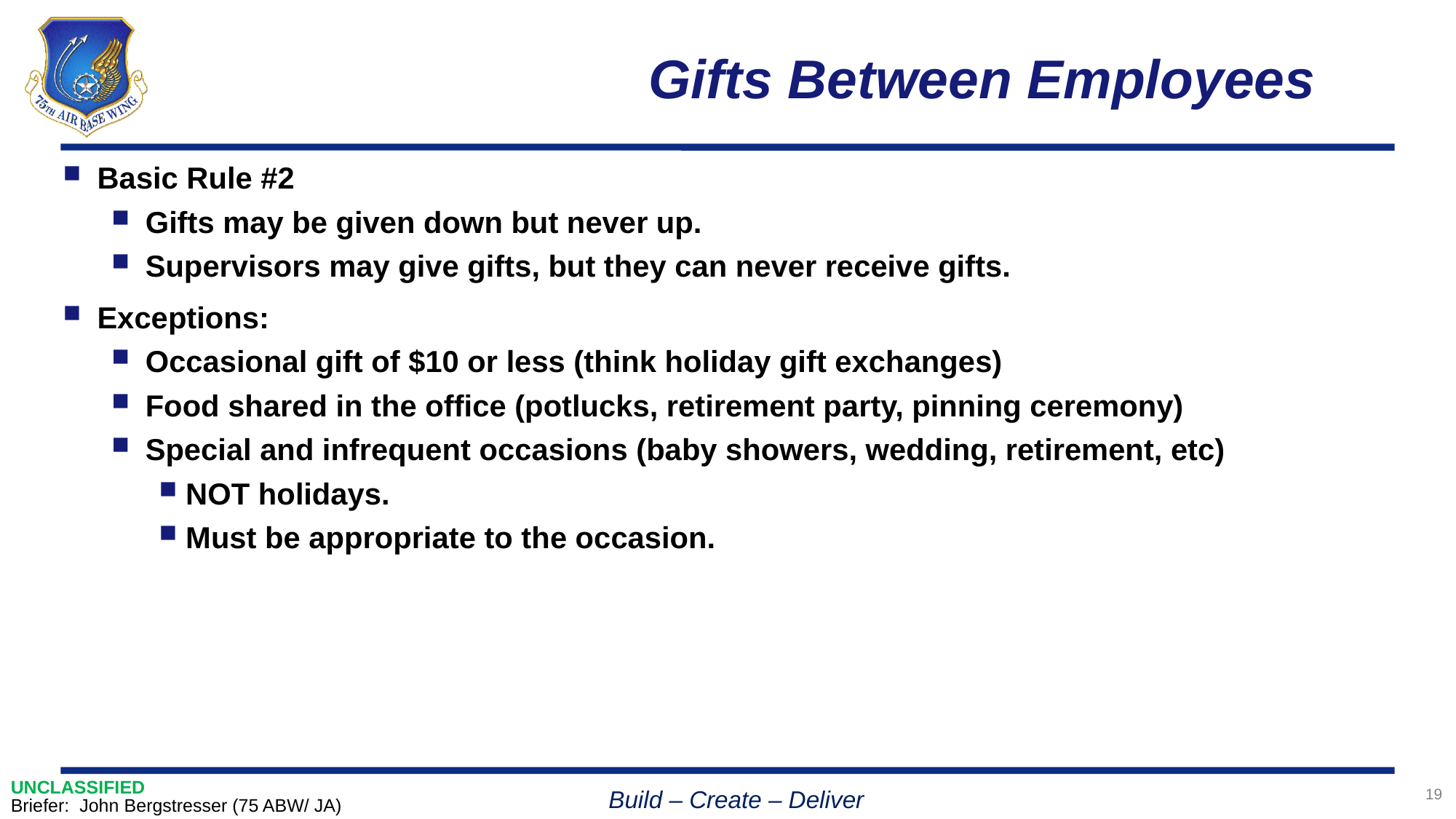

# Gifts Between Employees
Basic Rule #2
Gifts may be given down but never up.
Supervisors may give gifts, but they can never receive gifts.
Exceptions:
Occasional gift of $10 or less (think holiday gift exchanges)
Food shared in the office (potlucks, retirement party, pinning ceremony)
Special and infrequent occasions (baby showers, wedding, retirement, etc)
NOT holidays.
Must be appropriate to the occasion.

19
Briefer:  John Bergstresser (75 ABW/ JA)